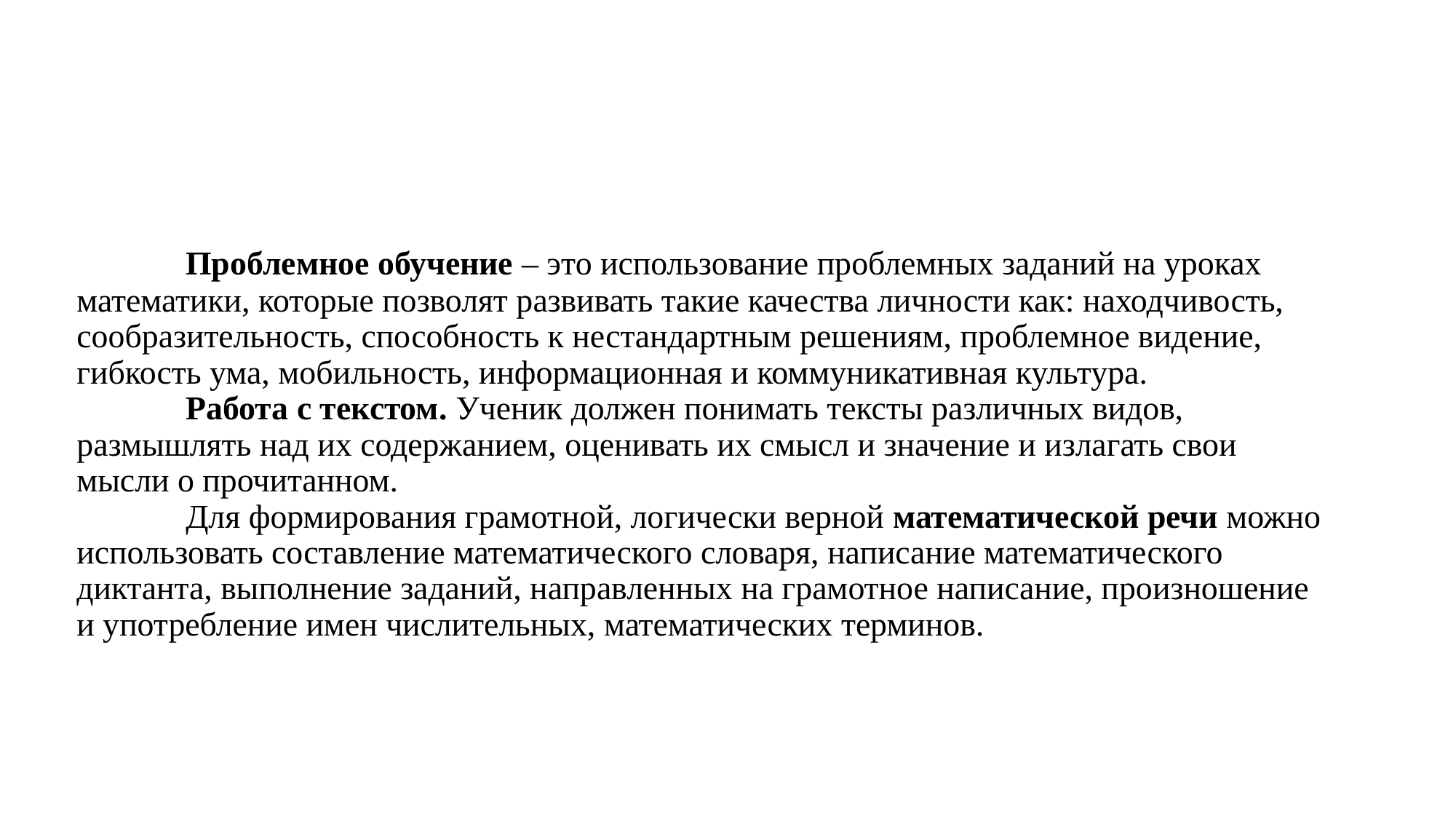

# Проблемное обучение – это использование проблемных заданий на уроках математики, которые позволят развивать такие качества личности как: находчивость, сообразительность, способность к нестандартным решениям, проблемное видение, гибкость ума, мобильность, информационная и коммуникативная культура. Работа с текстом. Ученик должен понимать тексты различных видов, размышлять над их содержанием, оценивать их смысл и значение и излагать свои мысли о прочитанном. Для формирования грамотной, логически верной математической речи можно использовать составление математического словаря, написание математического диктанта, выполнение заданий, направленных на грамотное написание, произношение и употребление имен числительных, математических терминов.